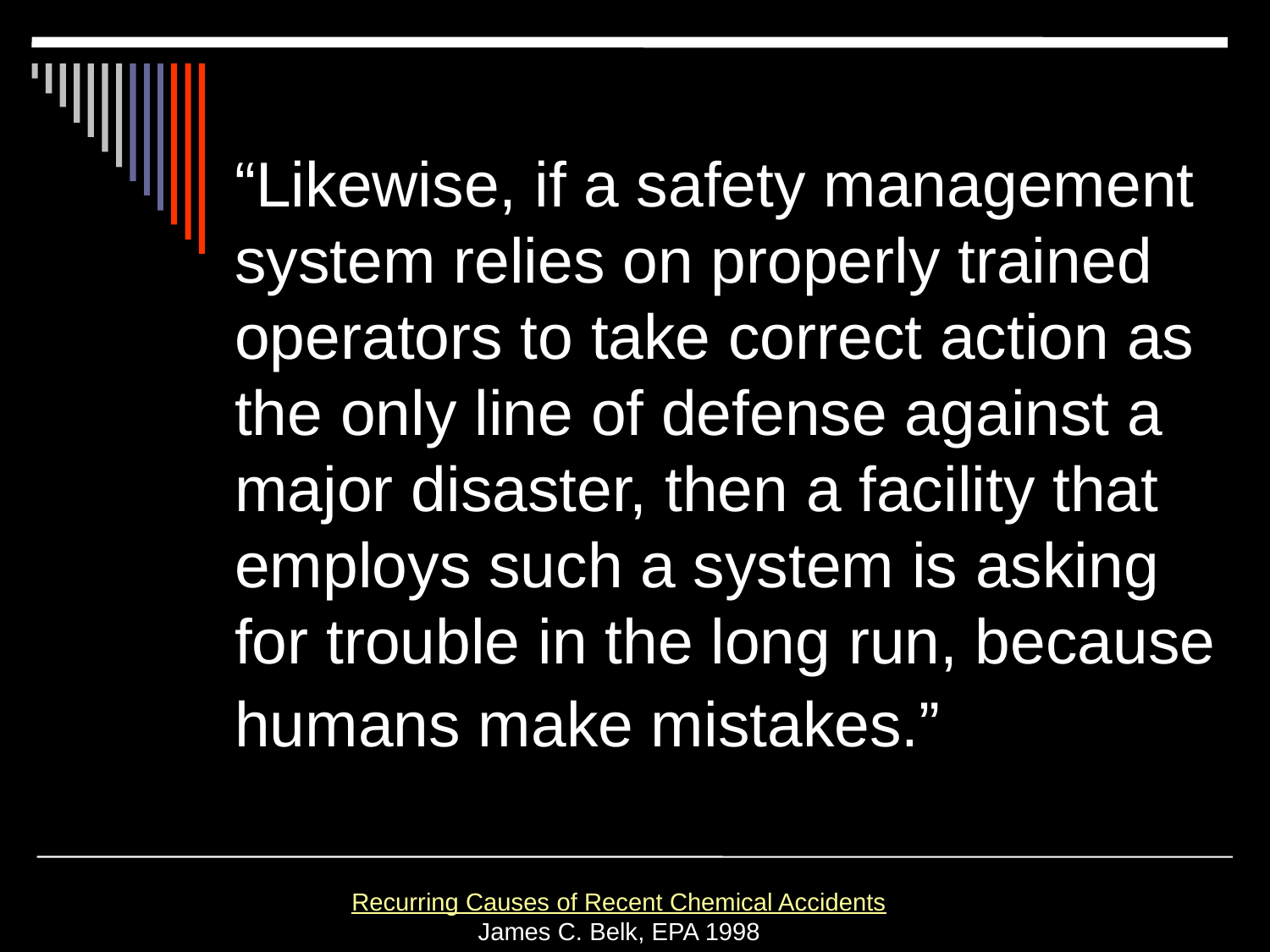

“Likewise, if a safety management system relies on properly trained operators to take correct action as the only line of defense against a major disaster, then a facility that employs such a system is asking for trouble in the long run, because
humans make mistakes.”
Recurring Causes of Recent Chemical Accidents
James C. Belk, EPA 1998